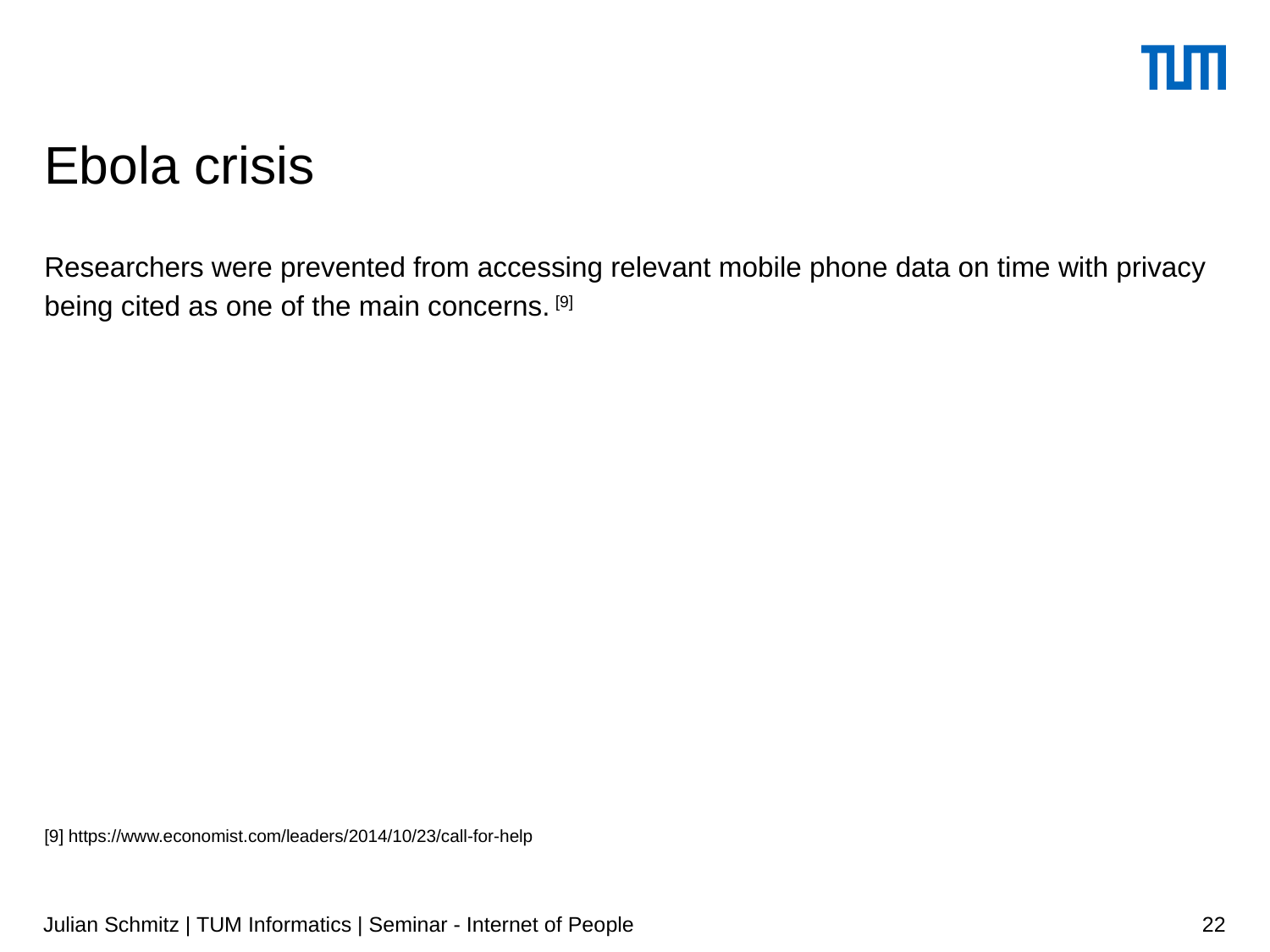

# Ebola crisis
Researchers were prevented from accessing relevant mobile phone data on time with privacy being cited as one of the main concerns. [9]

[9] https://www.economist.com/leaders/2014/10/23/call-for-help
Julian Schmitz | TUM Informatics | Seminar - Internet of People
22